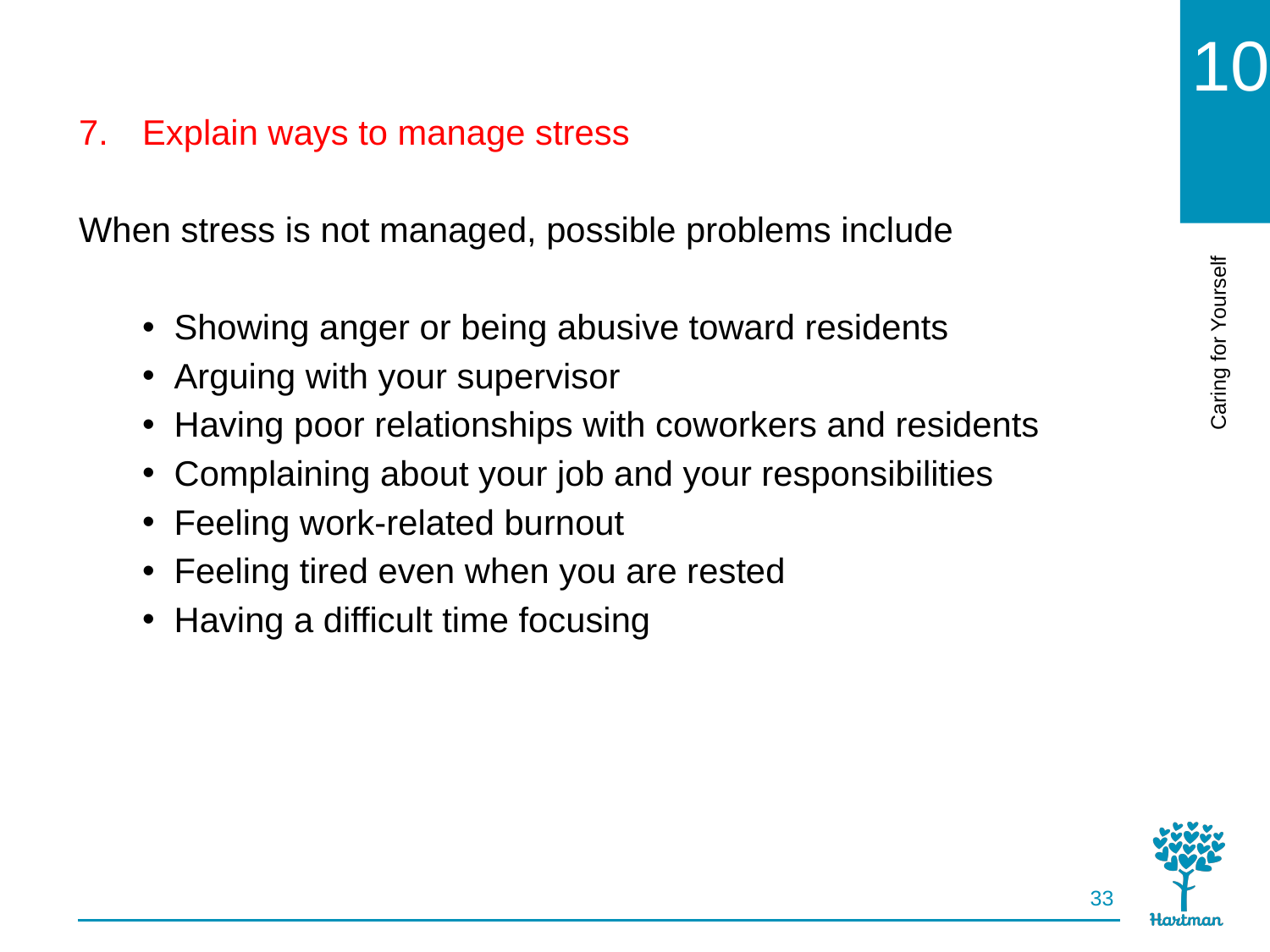

# LO7, content 4
Explain ways to manage stress

When stress is not managed, possible problems include

Showing anger or being abusive toward residents
Arguing with your supervisor
Having poor relationships with coworkers and residents
Complaining about your job and your responsibilities
Feeling work-related burnout
Feeling tired even when you are rested
Having a difficult time focusing

33